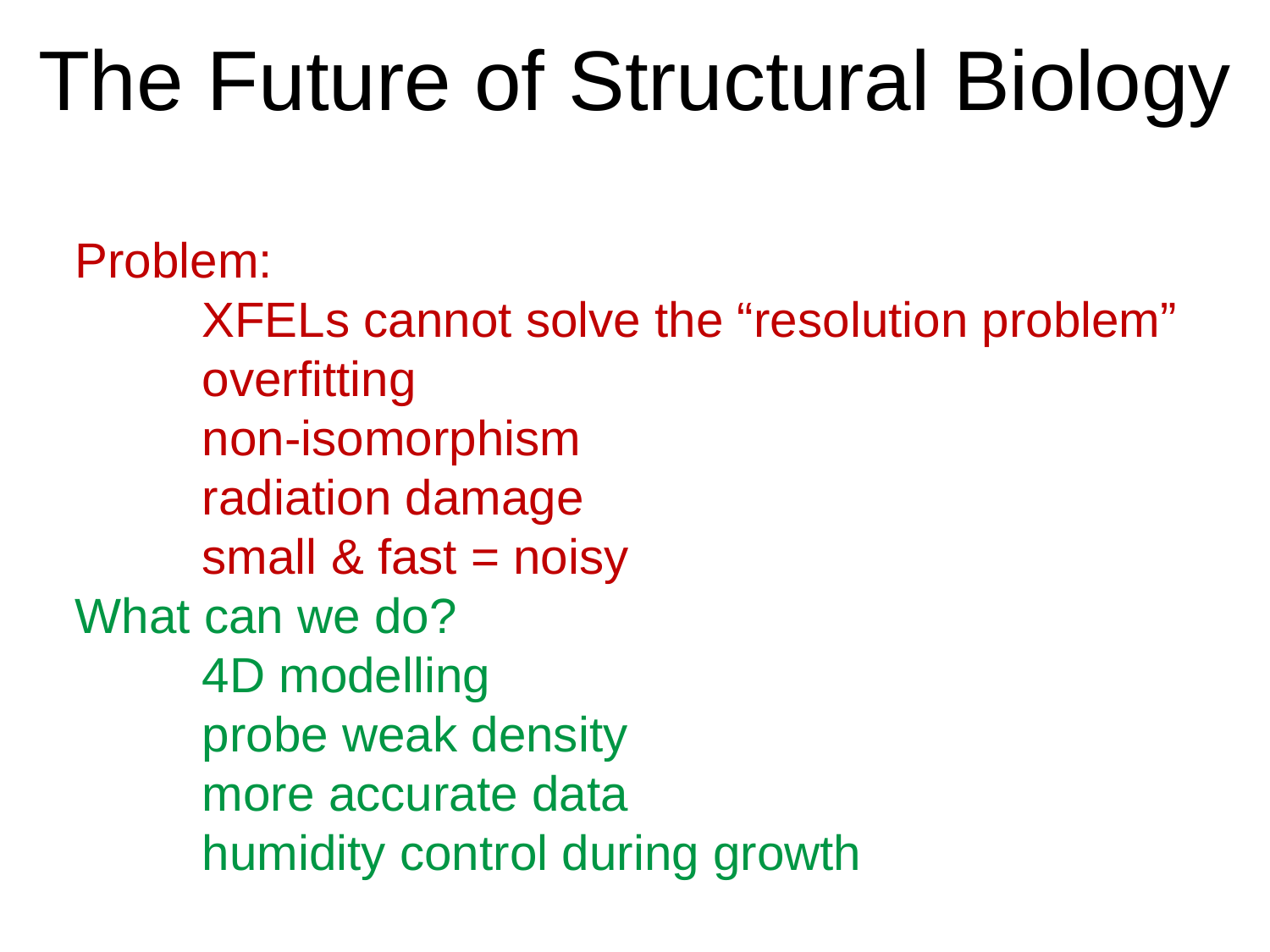

# The Future of Structural Biology
Problem:
	XFELs cannot solve the “resolution problem”
	overfitting
	non-isomorphism
	radiation damage
	small & fast = noisy
What can we do?
	4D modelling
	probe weak density
	more accurate data
	humidity control during growth